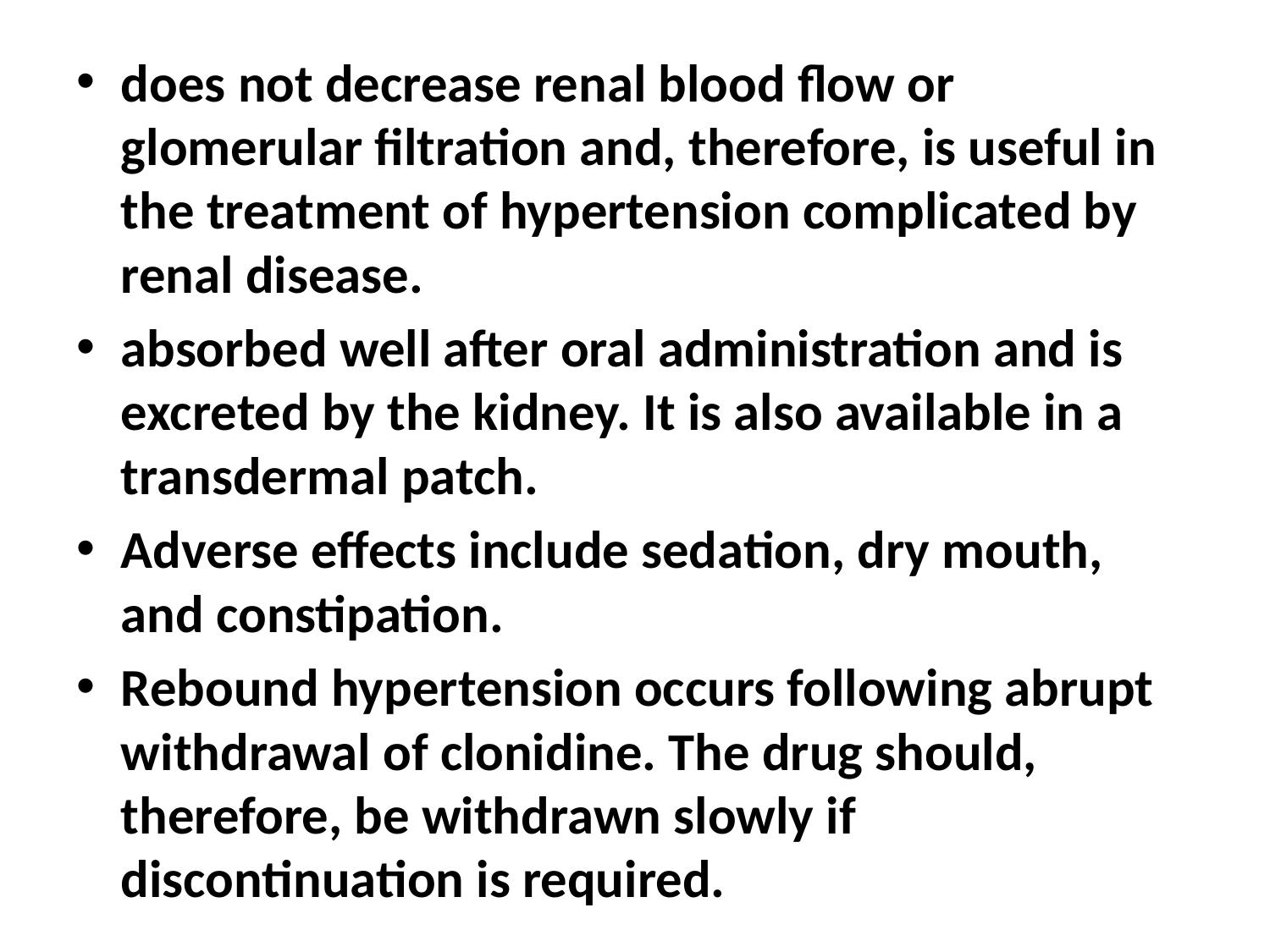

does not decrease renal blood flow or glomerular filtration and, therefore, is useful in the treatment of hypertension complicated by renal disease.
absorbed well after oral administration and is excreted by the kidney. It is also available in a transdermal patch.
Adverse effects include sedation, dry mouth, and constipation.
Rebound hypertension occurs following abrupt withdrawal of clonidine. The drug should, therefore, be withdrawn slowly if discontinuation is required.